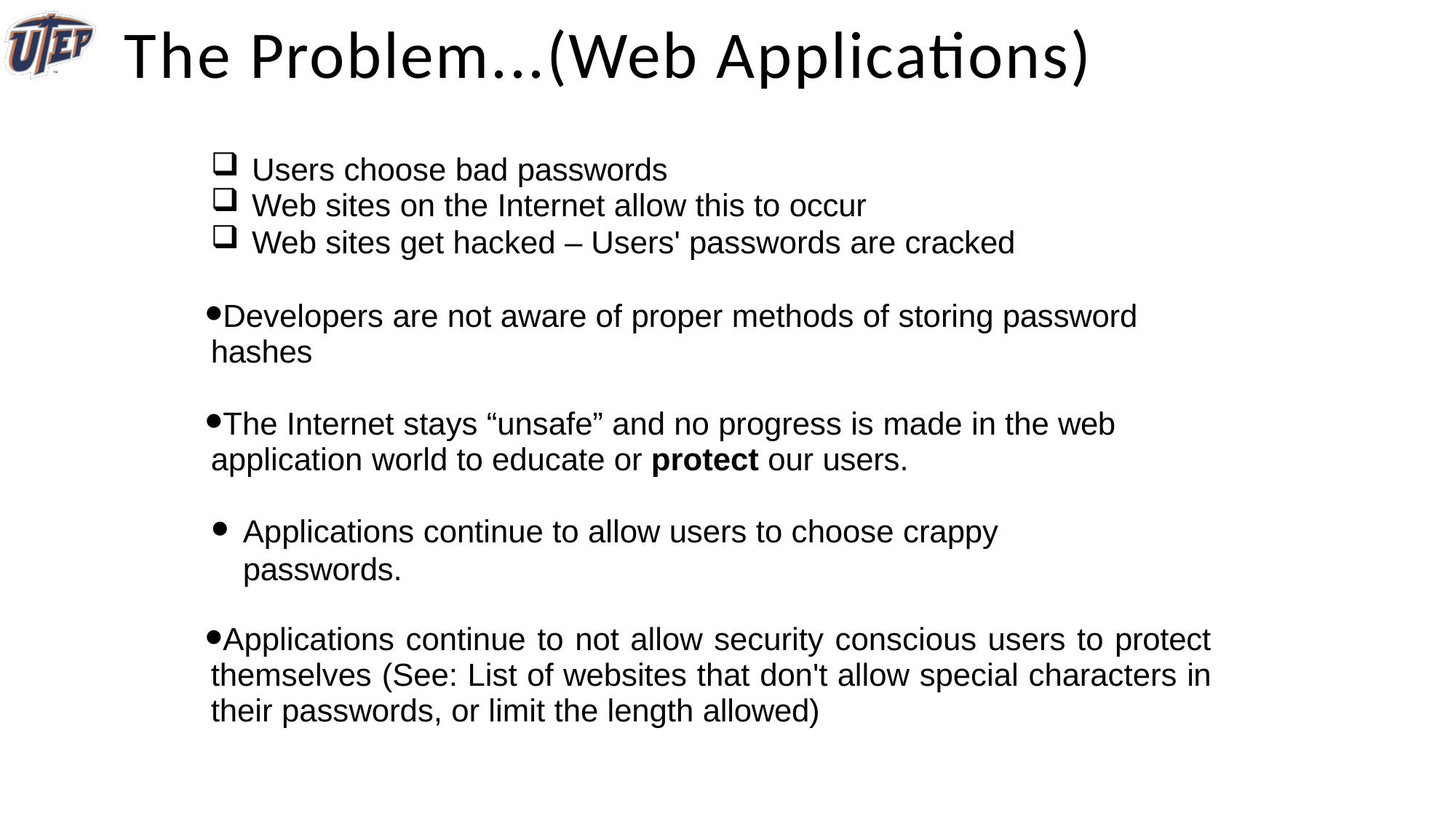

# The Problem...(Web Applications)
Users choose bad passwords
Web sites on the Internet allow this to occur
Web sites get hacked – Users' passwords are cracked

Developers are not aware of proper methods of storing password hashes

The Internet stays “unsafe” and no progress is made in the web application world to educate or protect our users.

Applications continue to allow users to choose crappy passwords.
Applications continue to not allow security conscious users to protect themselves (See: List of websites that don't allow special characters in their passwords, or limit the length allowed)